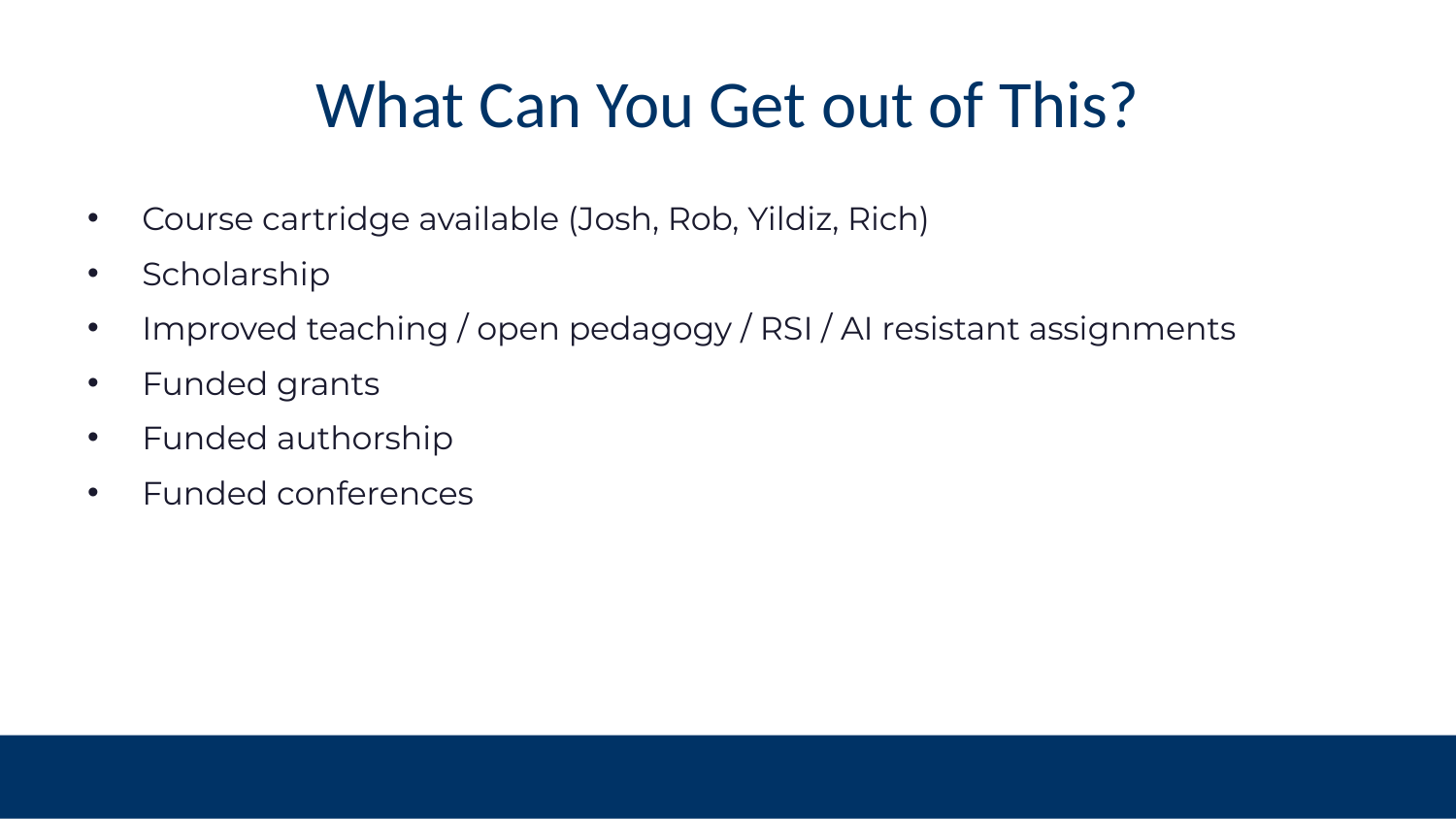

# What Can You Get out of This?
Course cartridge available (Josh, Rob, Yildiz, Rich)
Scholarship
Improved teaching / open pedagogy / RSI / AI resistant assignments
Funded grants
Funded authorship
Funded conferences